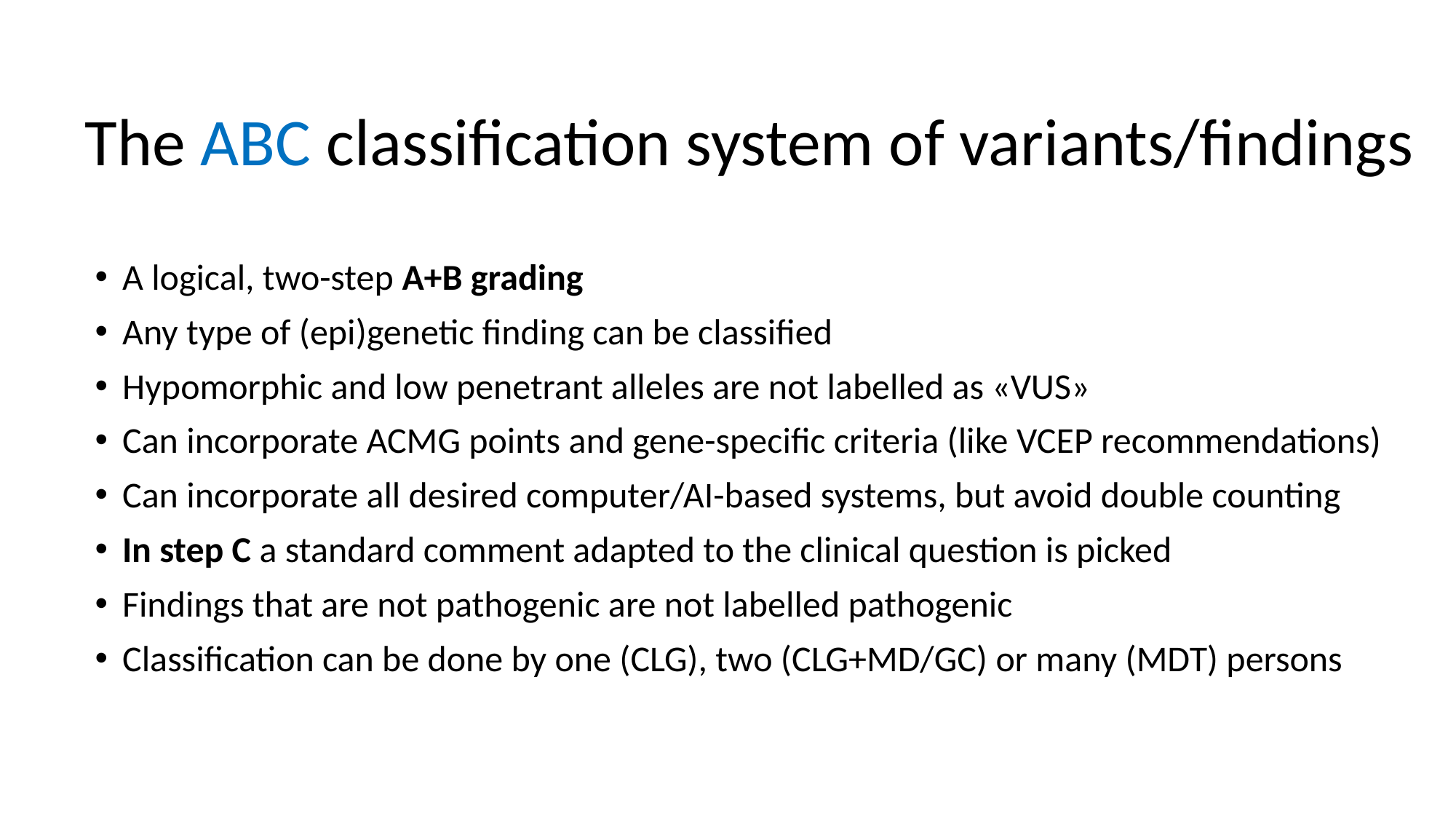

# The ABC classification system of variants/findings
A logical, two-step A+B grading
Any type of (epi)genetic finding can be classified
Hypomorphic and low penetrant alleles are not labelled as «VUS»
Can incorporate ACMG points and gene-specific criteria (like VCEP recommendations)
Can incorporate all desired computer/AI-based systems, but avoid double counting
In step C a standard comment adapted to the clinical question is picked
Findings that are not pathogenic are not labelled pathogenic
Classification can be done by one (CLG), two (CLG+MD/GC) or many (MDT) persons